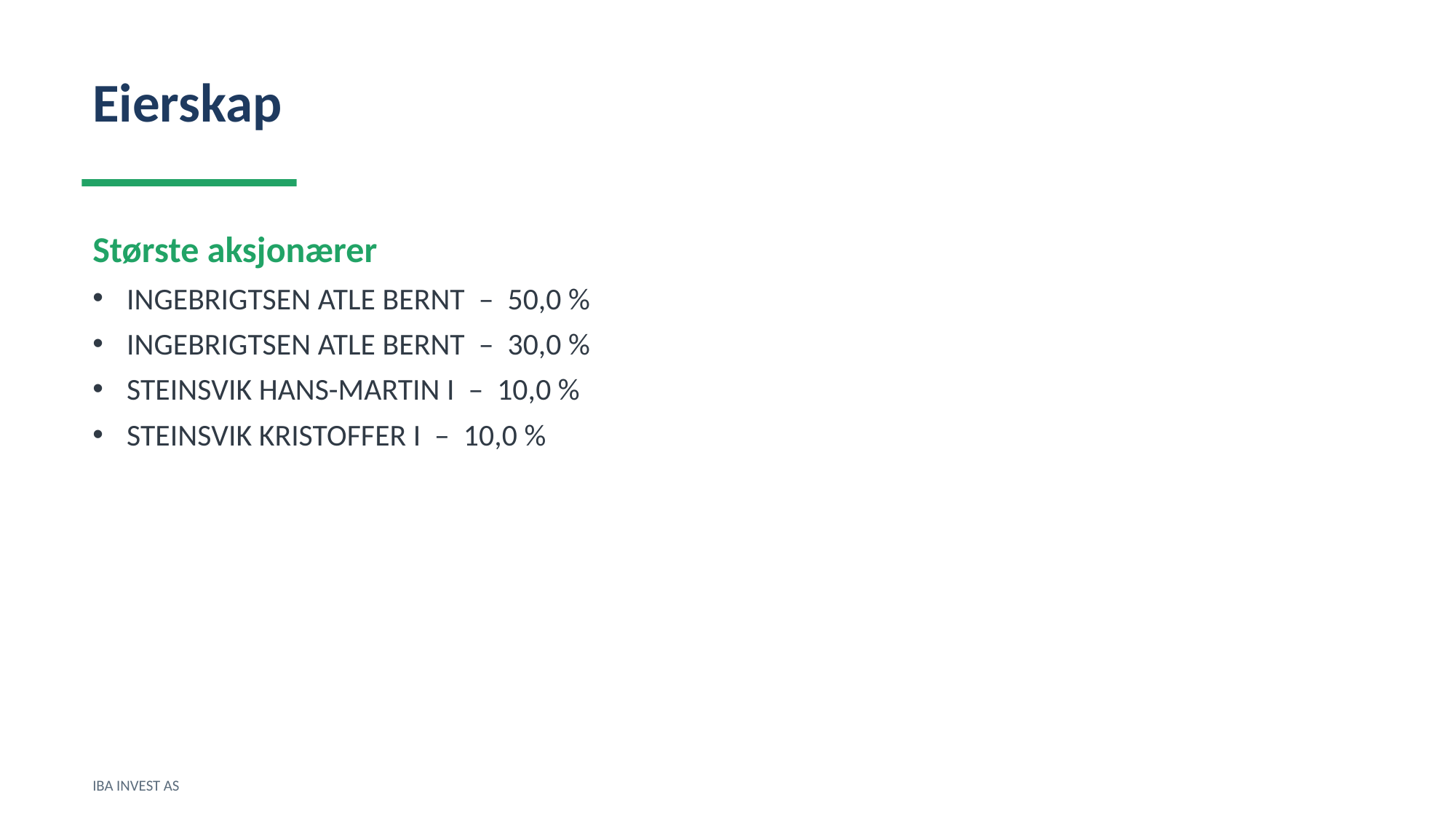

Eierskap

Største aksjonærer
INGEBRIGTSEN ATLE BERNT  –  50,0 %
INGEBRIGTSEN ATLE BERNT  –  30,0 %
STEINSVIK HANS-MARTIN I  –  10,0 %
STEINSVIK KRISTOFFER I  –  10,0 %
IBA INVEST AS